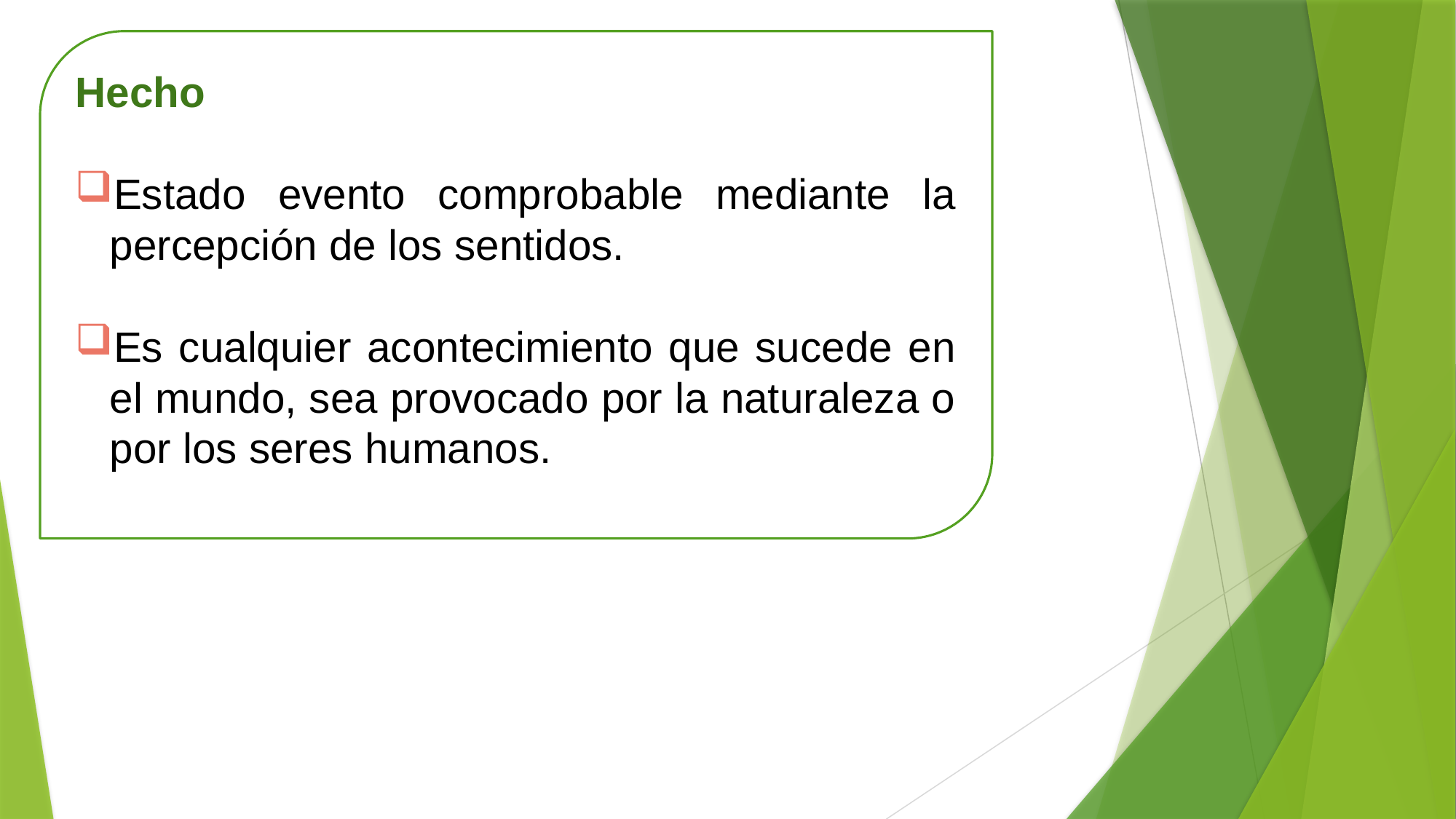

Hecho

Estado evento comprobable mediante la percepción de los sentidos.

Es cualquier acontecimiento que sucede en el mundo, sea provocado por la naturaleza o por los seres humanos.